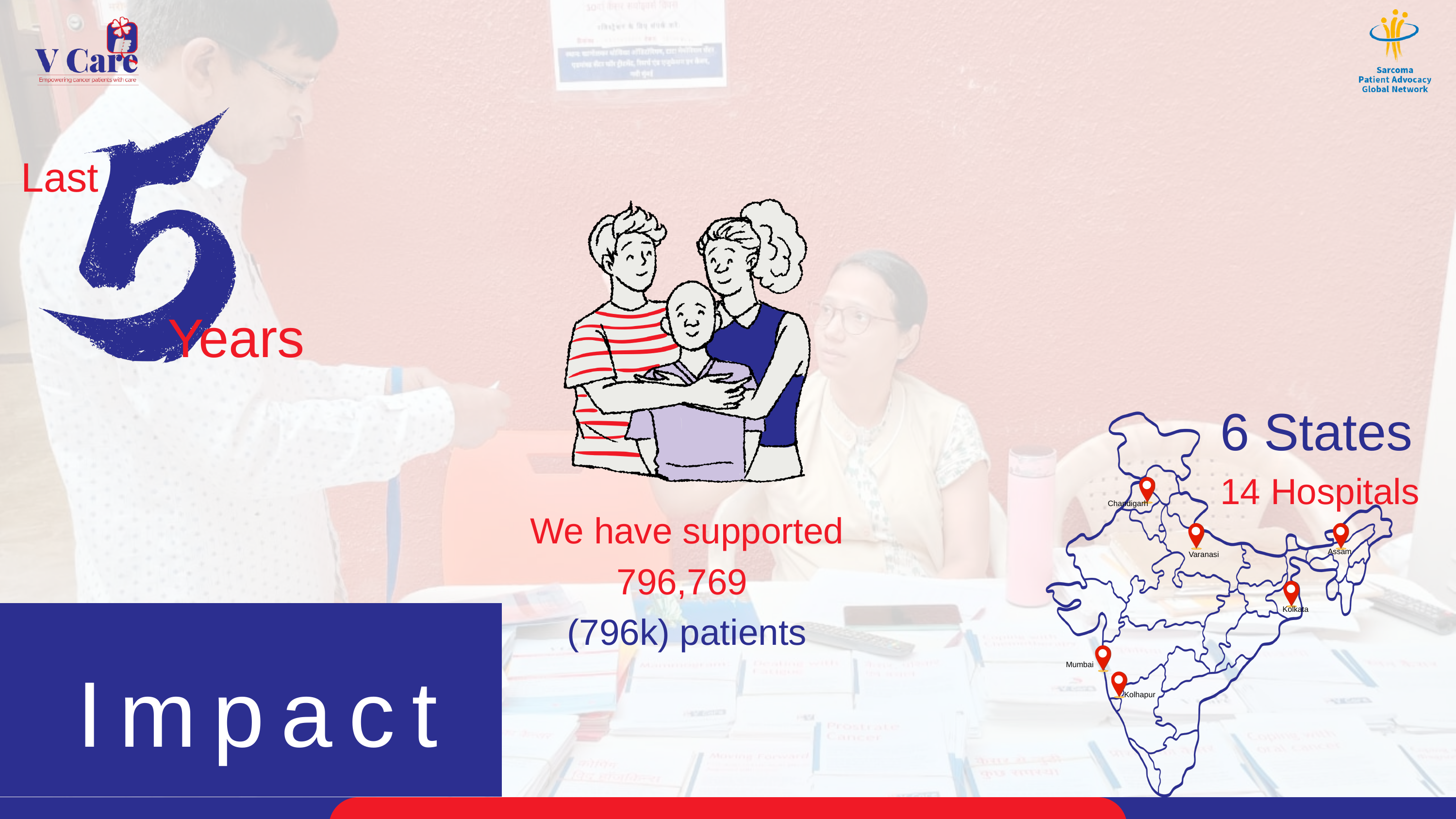

Last
Years

We have supported
796,769
(796k) patients
6 States
14 Hospitals

Chandigarh

Assam
Varanasi

Kolkata

Mumbai

Kolhapur

Impact